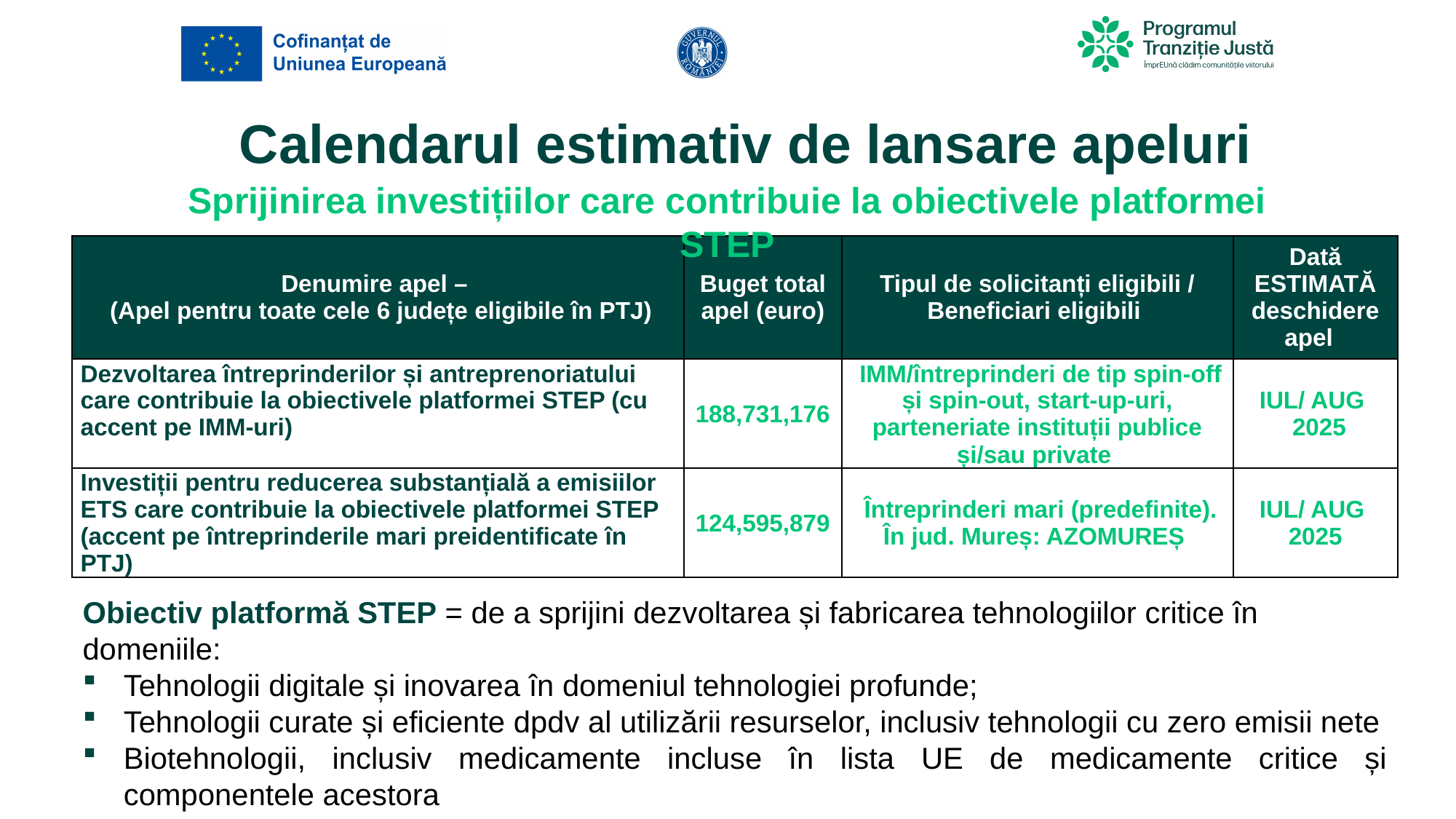

# Calendarul estimativ de lansare apeluri
Sprijinirea investițiilor care contribuie la obiectivele platformei STEP
| Denumire apel – (Apel pentru toate cele 6 județe eligibile în PTJ) | Buget total apel (euro) | Tipul de solicitanți eligibili / Beneficiari eligibili | Dată ESTIMATĂ deschidere apel |
| --- | --- | --- | --- |
| Dezvoltarea întreprinderilor și antreprenoriatului care contribuie la obiectivele platformei STEP (cu accent pe IMM-uri) | 188,731,176 | IMM/întreprinderi de tip spin-off și spin-out, start-up-uri, parteneriate instituții publice și/sau private | IUL/ AUG 2025 |
| Investiții pentru reducerea substanțială a emisiilor ETS care contribuie la obiectivele platformei STEP (accent pe întreprinderile mari preidentificate în PTJ) | 124,595,879 | Întreprinderi mari (predefinite). În jud. Mureș: AZOMUREȘ | IUL/ AUG 2025 |
Obiectiv platformă STEP = de a sprijini dezvoltarea și fabricarea tehnologiilor critice în domeniile:
Tehnologii digitale și inovarea în domeniul tehnologiei profunde;
Tehnologii curate și eficiente dpdv al utilizării resurselor, inclusiv tehnologii cu zero emisii nete
Biotehnologii, inclusiv medicamente incluse în lista UE de medicamente critice și componentele acestora